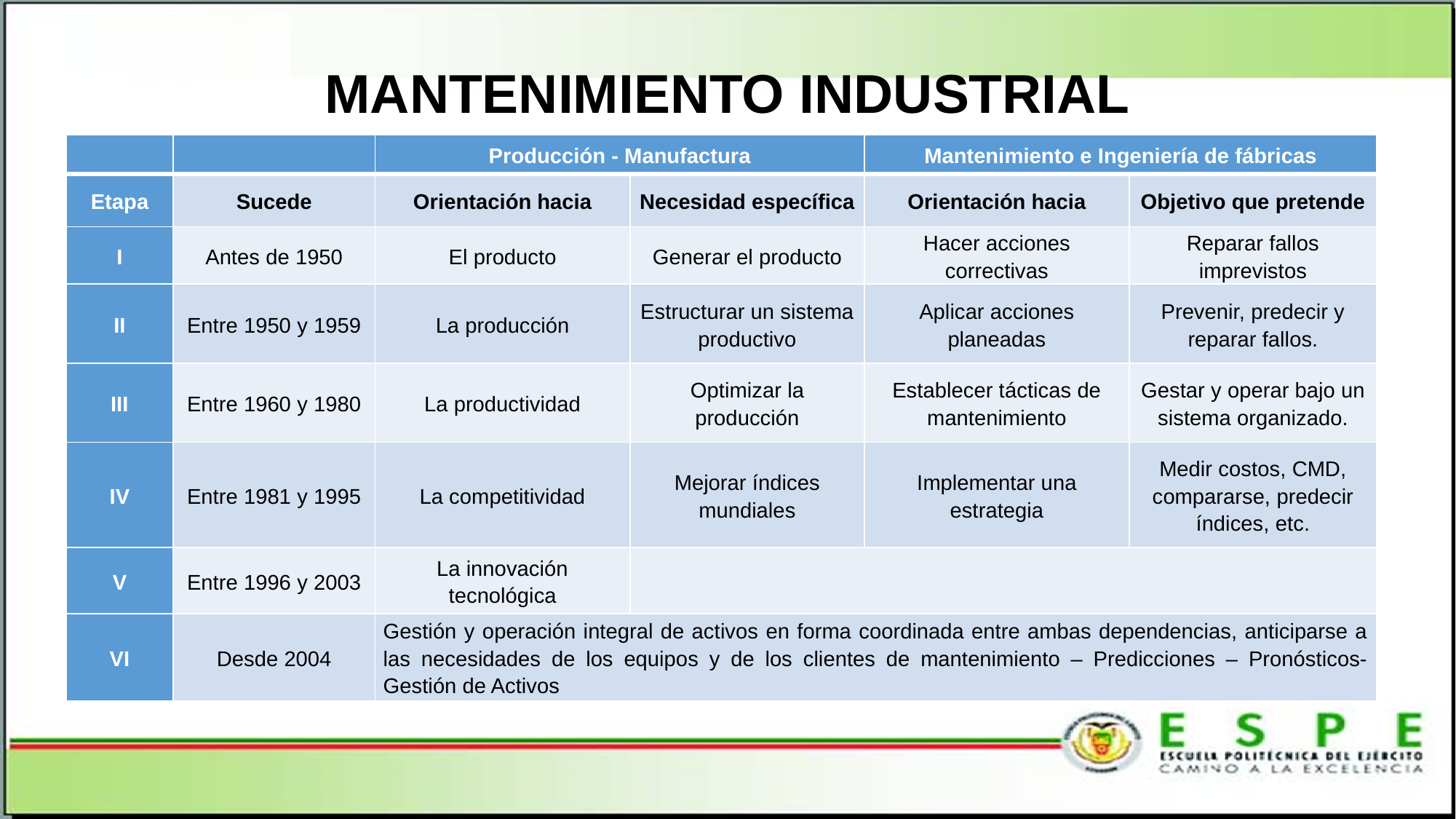

# MANTENIMIENTO INDUSTRIAL
|  |  | Producción - Manufactura |  | Mantenimiento e Ingeniería de fábricas |  |
| --- | --- | --- | --- | --- | --- |
| Etapa | Sucede | Orientación hacia | Necesidad específica | Orientación hacia | Objetivo que pretende |
| I | Antes de 1950 | El producto | Generar el producto | Hacer acciones correctivas | Reparar fallos imprevistos |
| II | Entre 1950 y 1959 | La producción | Estructurar un sistema productivo | Aplicar acciones planeadas | Prevenir, predecir y reparar fallos. |
| III | Entre 1960 y 1980 | La productividad | Optimizar la producción | Establecer tácticas de mantenimiento | Gestar y operar bajo un sistema organizado. |
| IV | Entre 1981 y 1995 | La competitividad | Mejorar índices mundiales | Implementar una estrategia | Medir costos, CMD, compararse, predecir índices, etc. |
| V | Entre 1996 y 2003 | La innovación tecnológica |  |  |  |
| VI | Desde 2004 | Gestión y operación integral de activos en forma coordinada entre ambas dependencias, anticiparse a las necesidades de los equipos y de los clientes de mantenimiento – Predicciones – Pronósticos- Gestión de Activos |  |  |  |